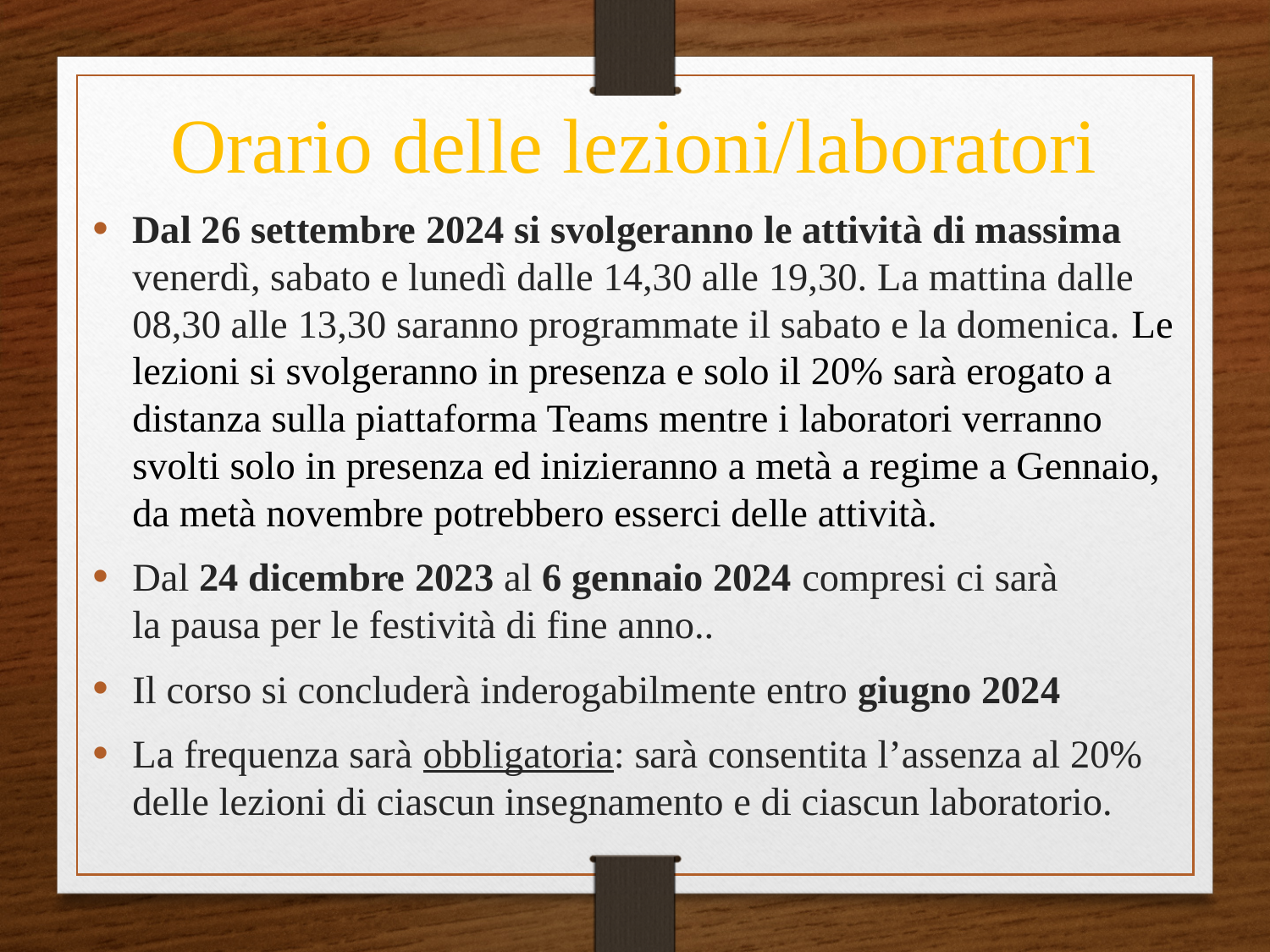

Orario delle lezioni/laboratori
Dal 26 settembre 2024 si svolgeranno le attività di massima  venerdì, sabato e lunedì dalle 14,30 alle 19,30. La mattina dalle 08,30 alle 13,30 saranno programmate il sabato e la domenica. Le lezioni si svolgeranno in presenza e solo il 20% sarà erogato a distanza sulla piattaforma Teams mentre i laboratori verranno svolti solo in presenza ed inizieranno a metà a regime a Gennaio, da metà novembre potrebbero esserci delle attività.
Dal 24 dicembre 2023 al 6 gennaio 2024 compresi ci sarà la pausa per le festività di fine anno..
Il corso si concluderà inderogabilmente entro giugno 2024
La frequenza sarà obbligatoria: sarà consentita l’assenza al 20% delle lezioni di ciascun insegnamento e di ciascun laboratorio.